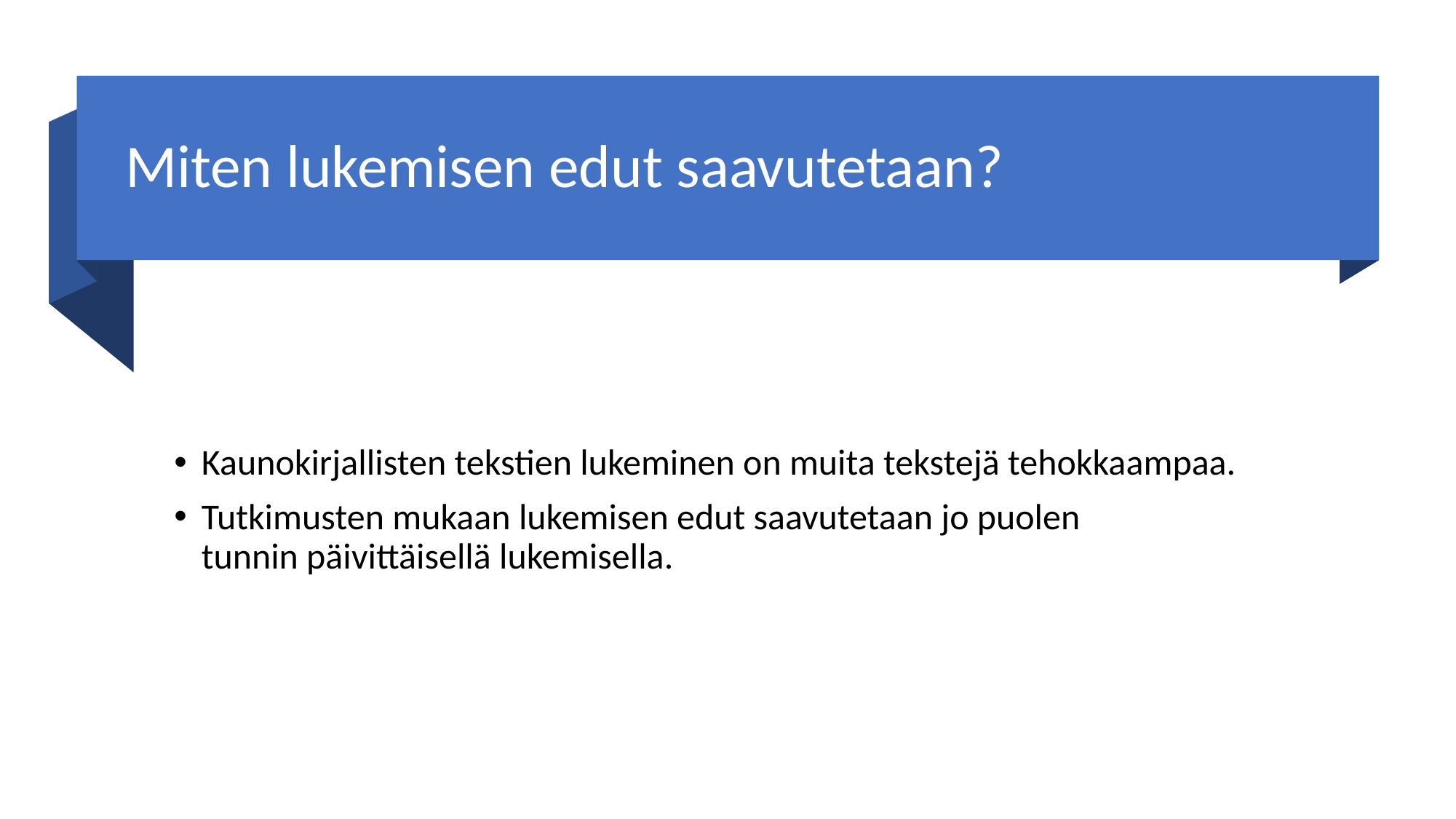

# Miten lukemisen edut saavutetaan?

Kaunokirjallisten tekstien lukeminen on muita tekstejä tehokkaampaa.
Tutkimusten mukaan lukemisen edut saavutetaan jo puolen tunnin päivittäisellä lukemisella.
Piia Ukura Lukeva Salo -hanke